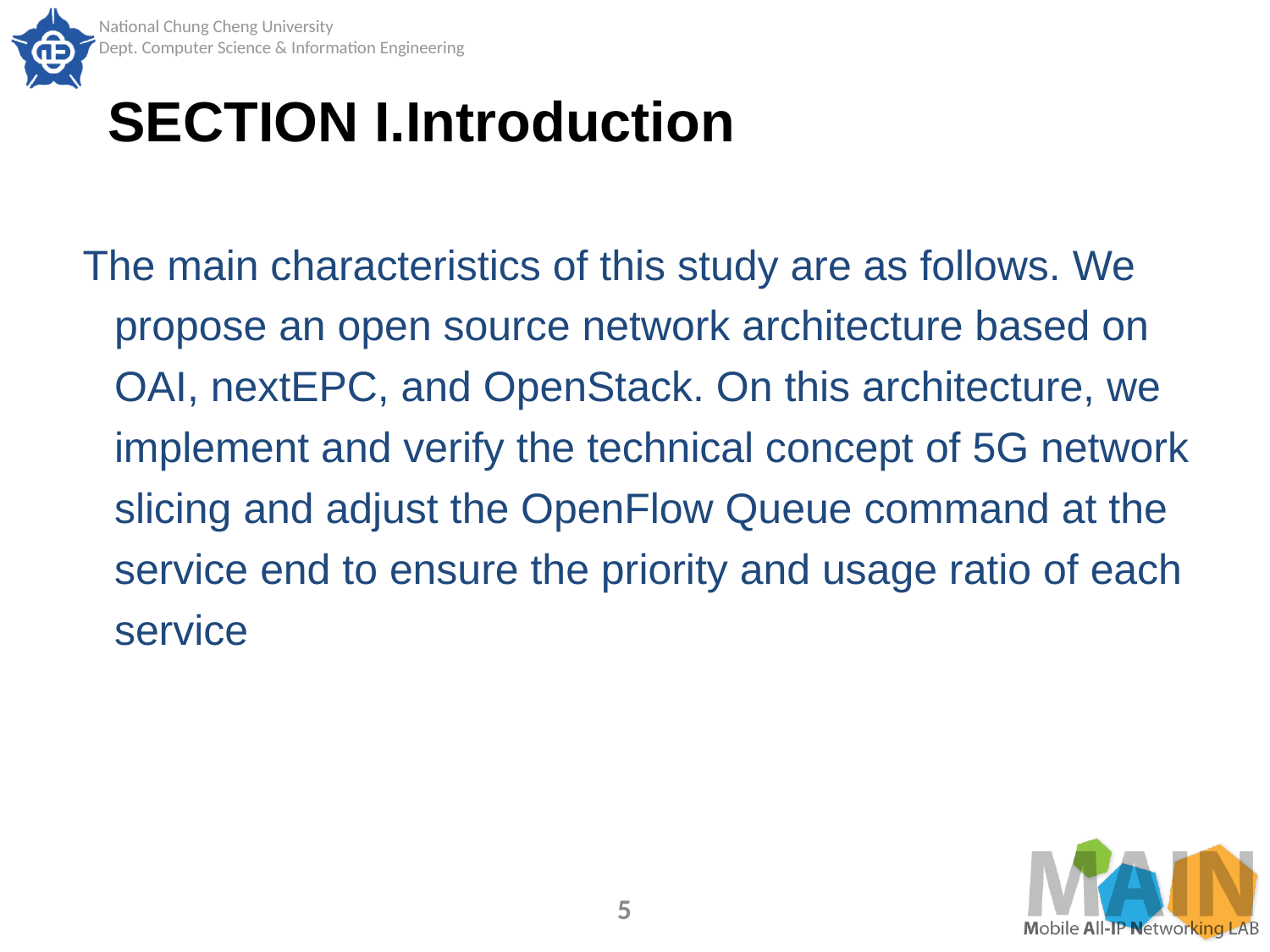

# SECTION I.Introduction
The main characteristics of this study are as follows. We propose an open source network architecture based on OAI, nextEPC, and OpenStack. On this architecture, we implement and verify the technical concept of 5G network slicing and adjust the OpenFlow Queue command at the service end to ensure the priority and usage ratio of each service
5